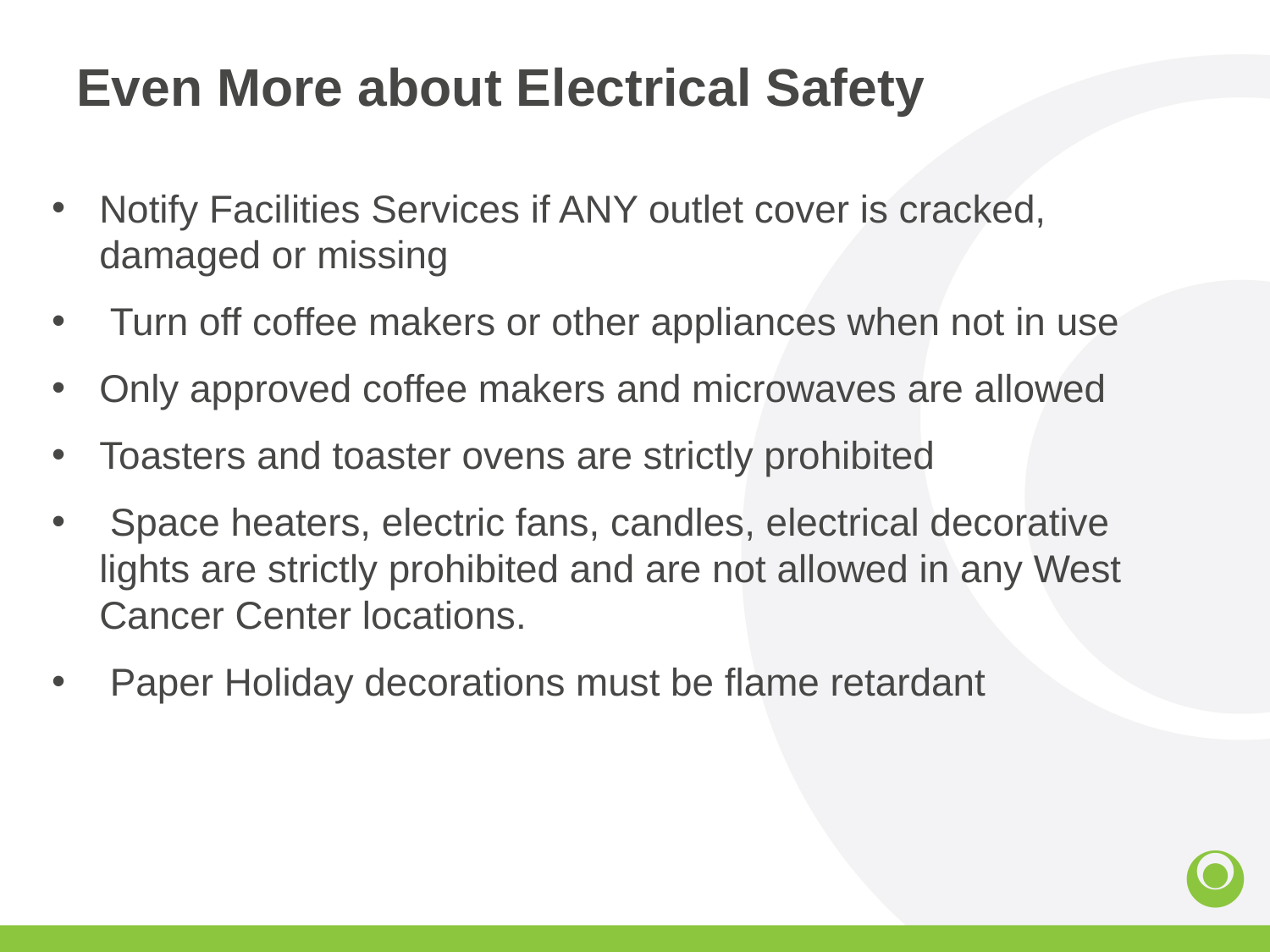

# Even More about Electrical Safety
Notify Facilities Services if ANY outlet cover is cracked, damaged or missing
 Turn off coffee makers or other appliances when not in use
Only approved coffee makers and microwaves are allowed
Toasters and toaster ovens are strictly prohibited
 Space heaters, electric fans, candles, electrical decorative lights are strictly prohibited and are not allowed in any West Cancer Center locations.
 Paper Holiday decorations must be flame retardant